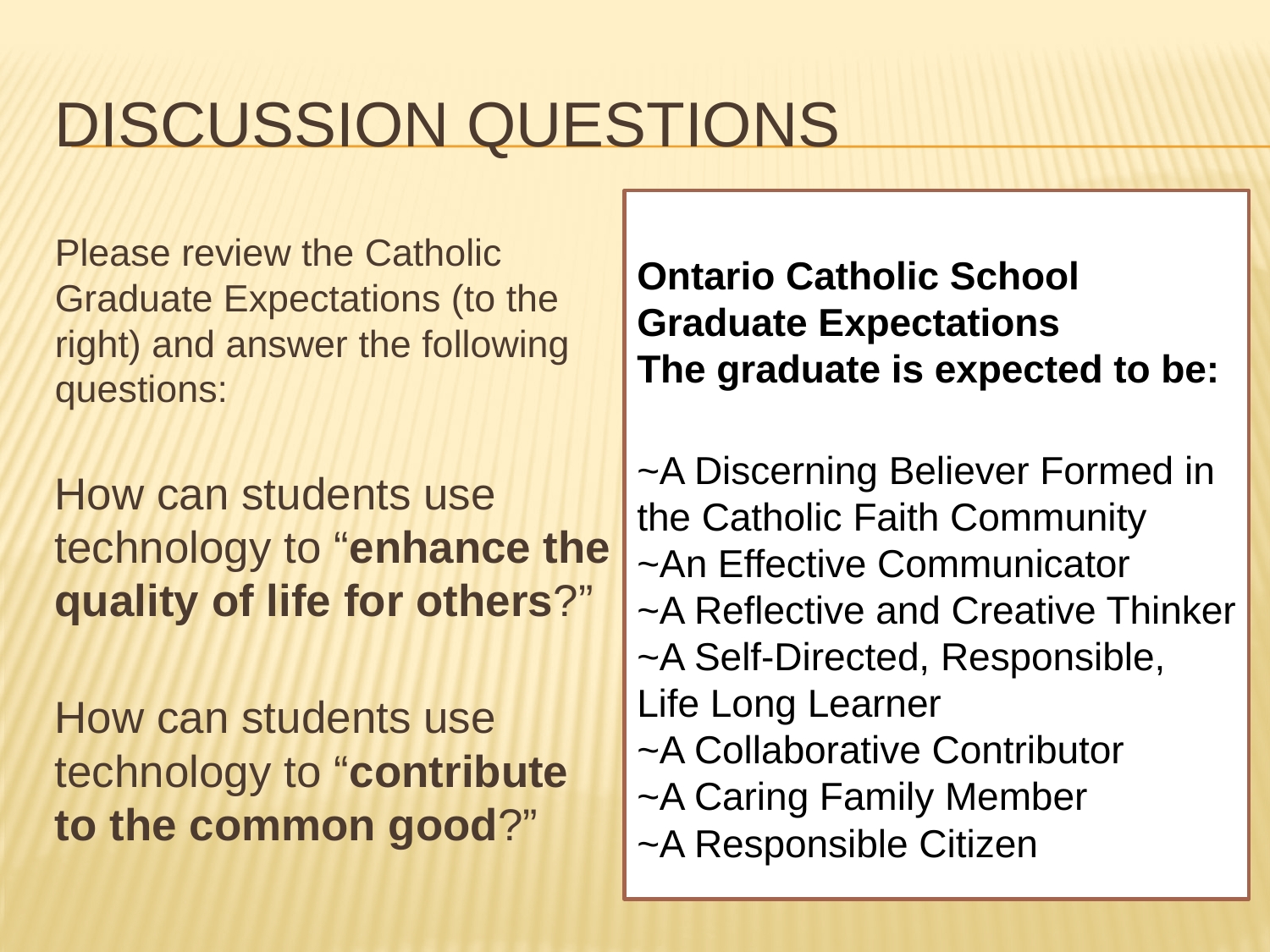

# Discussion questions

Ontario Catholic School Graduate Expectations
The graduate is expected to be:
~A Discerning Believer Formed in the Catholic Faith Community
~An Effective Communicator
~A Reflective and Creative Thinker
~A Self-Directed, Responsible, Life Long Learner
~A Collaborative Contributor
~A Caring Family Member
~A Responsible Citizen

Please review the Catholic Graduate Expectations (to the right) and answer the following questions:
How can students use technology to “enhance the quality of life for others?”
How can students use technology to “contribute to the common good?”